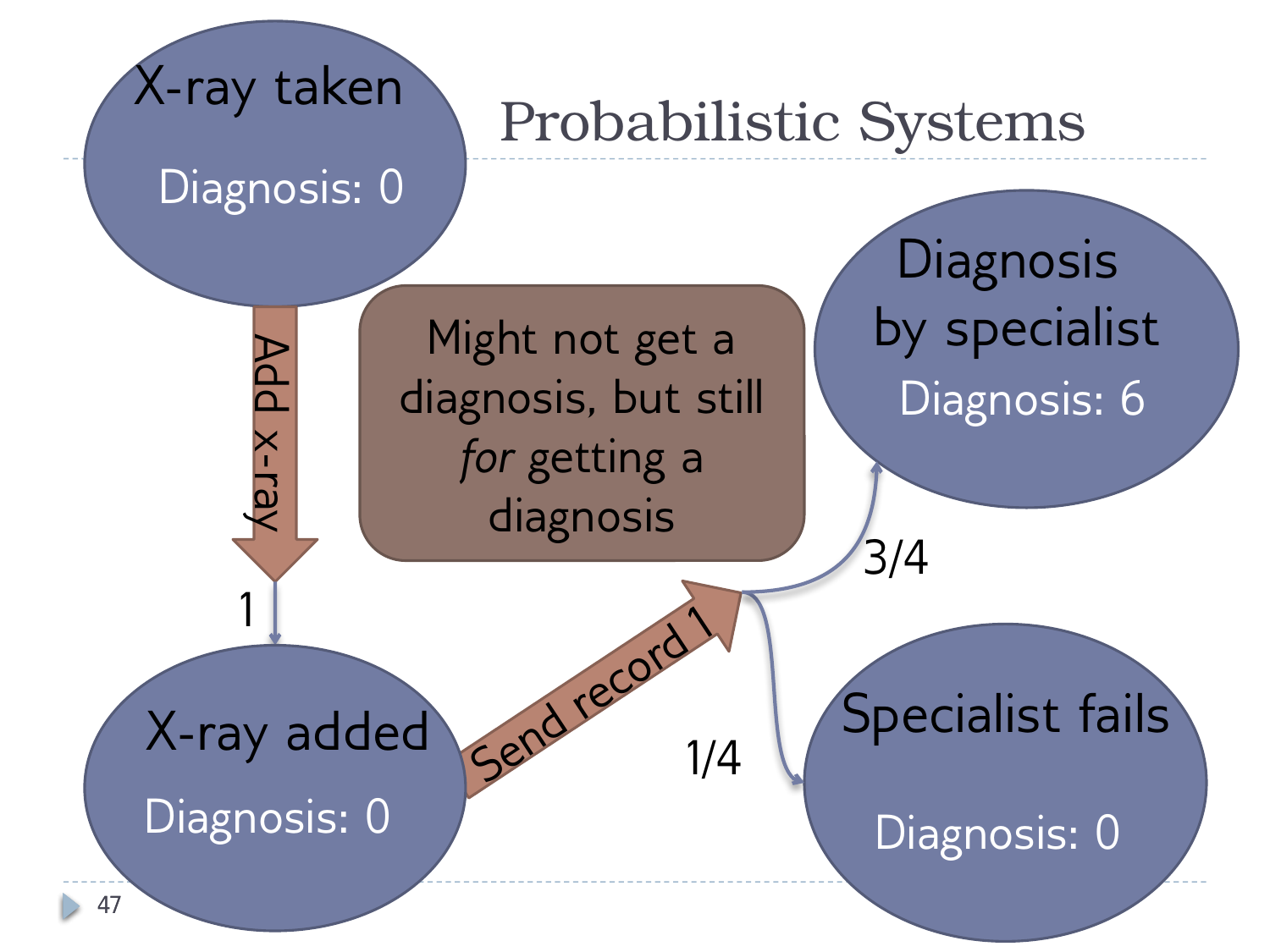

# Probabilistic Systems
X-ray taken
Diagnosis: 0

Diagnosis
by specialist
Might not get a diagnosis, but still for getting a diagnosis
Diagnosis: 6
Add x-ray
3/4
1

Send record 1

Specialist fails
X-ray added
1/4
Diagnosis: 0
Diagnosis: 0
47
47